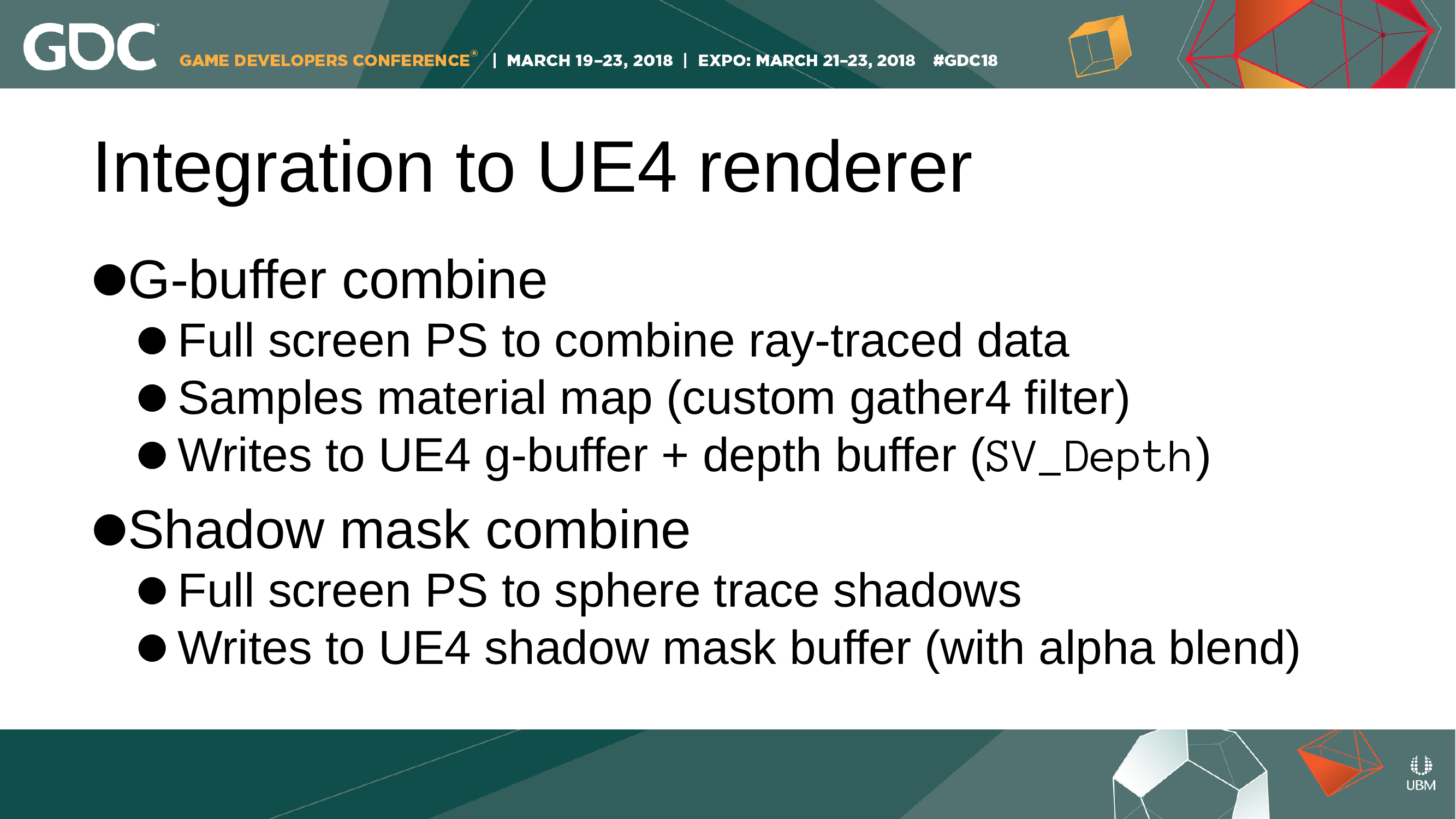

Integration to UE4 renderer
G-buffer combine
Full screen PS to combine ray-traced data
Samples material map (custom gather4 filter)
Writes to UE4 g-buffer + depth buffer (SV_Depth)
Shadow mask combine
Full screen PS to sphere trace shadows
Writes to UE4 shadow mask buffer (with alpha blend)